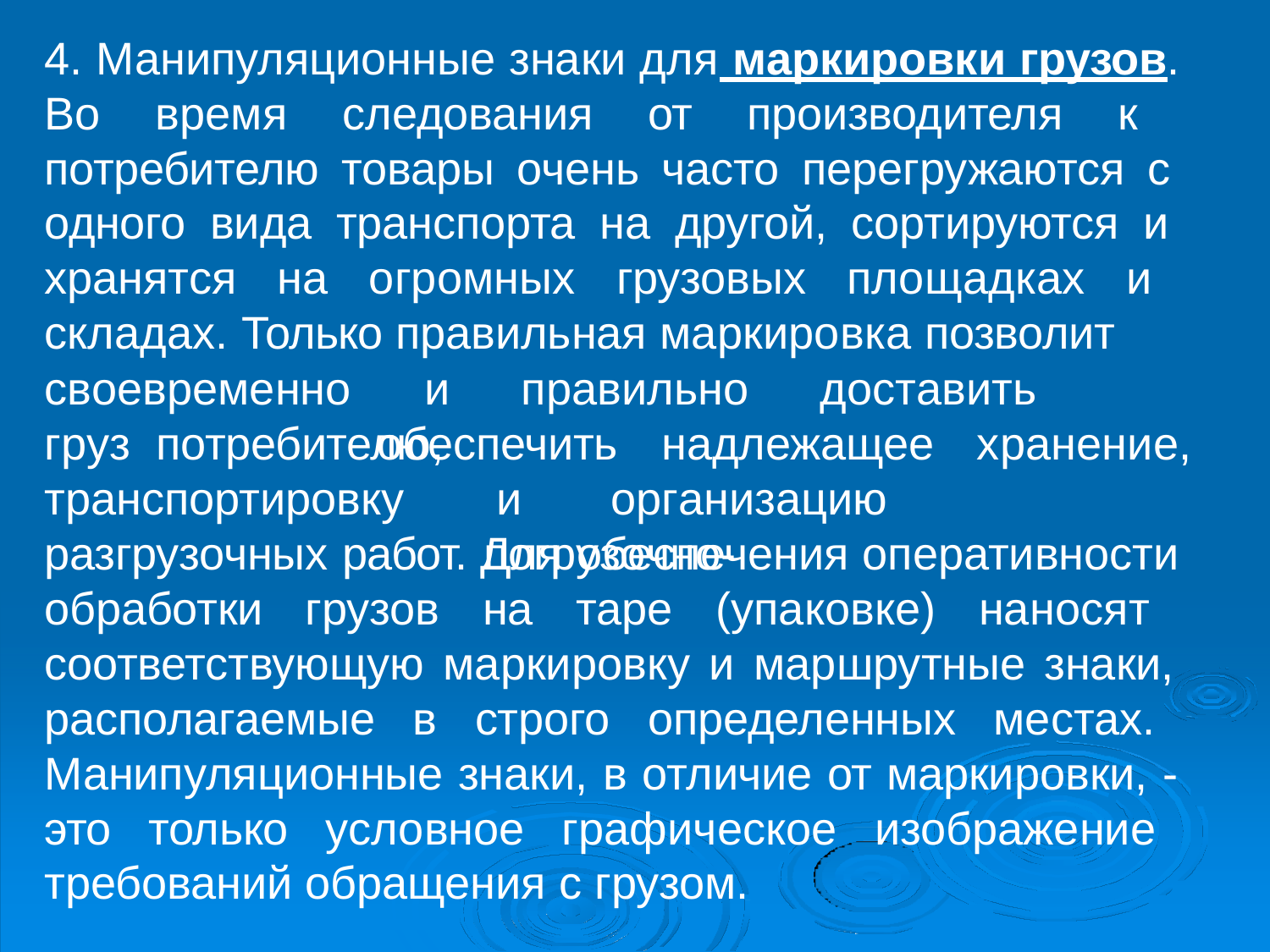

4. Манипуляционные знаки для маркировки грузов.  Во время следования от производителя к  потребителю товары очень часто перегружаются с  одного вида транспорта на другой, сортируются и  хранятся на огромных грузовых площадках и  складах. Только правильная маркировка позволит
своевременно	и	правильно	доставить	груз  потребителю,
обеспечить
хранение,  и	организацию	погрузочно-
надлежащее
транспортировку
разгрузочных работ. Для обеспечения оперативности  обработки грузов на таре (упаковке) наносят  соответствующую маркировку и маршрутные знаки,  располагаемые в строго определенных местах.  Манипуляционные знаки, в отличие от маркировки, -  это только условное графическое изображение  требований обращения с грузом.